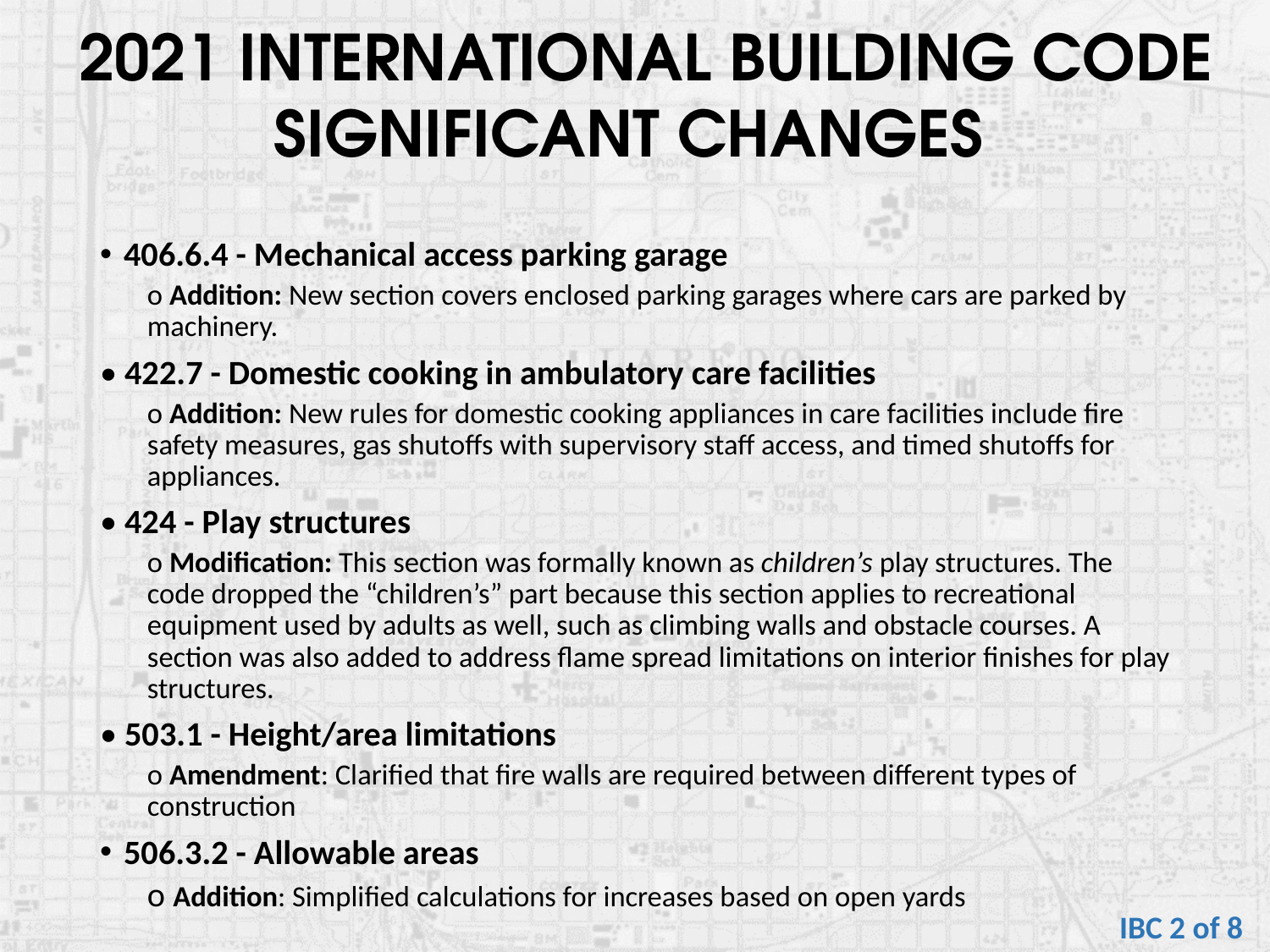

2021 INTERNATIONAL BUILDING CODE
SIGNIFICANT CHANGES

406.6.4 - Mechanical access parking garage
o Addition: New section covers enclosed parking garages where cars are parked by machinery.
• 422.7 - Domestic cooking in ambulatory care facilities
o Addition: New rules for domestic cooking appliances in care facilities include fire safety measures, gas shutoffs with supervisory staff access, and timed shutoffs for appliances.
• 424 - Play structures
o Modification: This section was formally known as children’s play structures. The code dropped the “children’s” part because this section applies to recreational equipment used by adults as well, such as climbing walls and obstacle courses. A section was also added to address flame spread limitations on interior finishes for play structures.
• 503.1 - Height/area limitations
o Amendment: Clarified that fire walls are required between different types of construction
506.3.2 - Allowable areas
o Addition: Simplified calculations for increases based on open yards

IBC 2 of 8